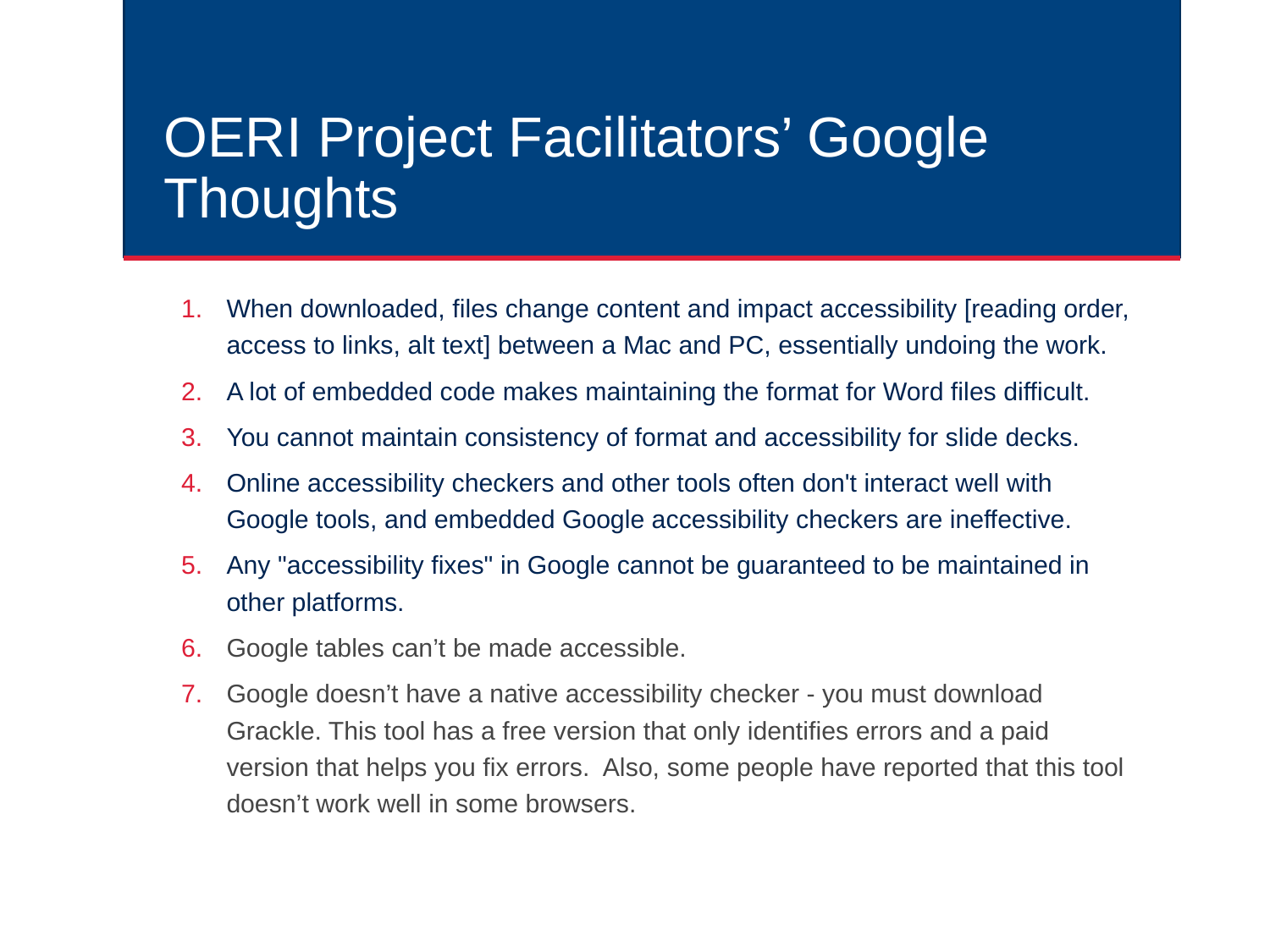

# OERI Project Facilitators’ Google Thoughts
When downloaded, files change content and impact accessibility [reading order, access to links, alt text] between a Mac and PC, essentially undoing the work.
A lot of embedded code makes maintaining the format for Word files difficult.
You cannot maintain consistency of format and accessibility for slide decks.
Online accessibility checkers and other tools often don't interact well with Google tools, and embedded Google accessibility checkers are ineffective.
Any "accessibility fixes" in Google cannot be guaranteed to be maintained in other platforms.
Google tables can’t be made accessible.
Google doesn’t have a native accessibility checker - you must download Grackle. This tool has a free version that only identifies errors and a paid version that helps you fix errors.  Also, some people have reported that this tool doesn’t work well in some browsers.